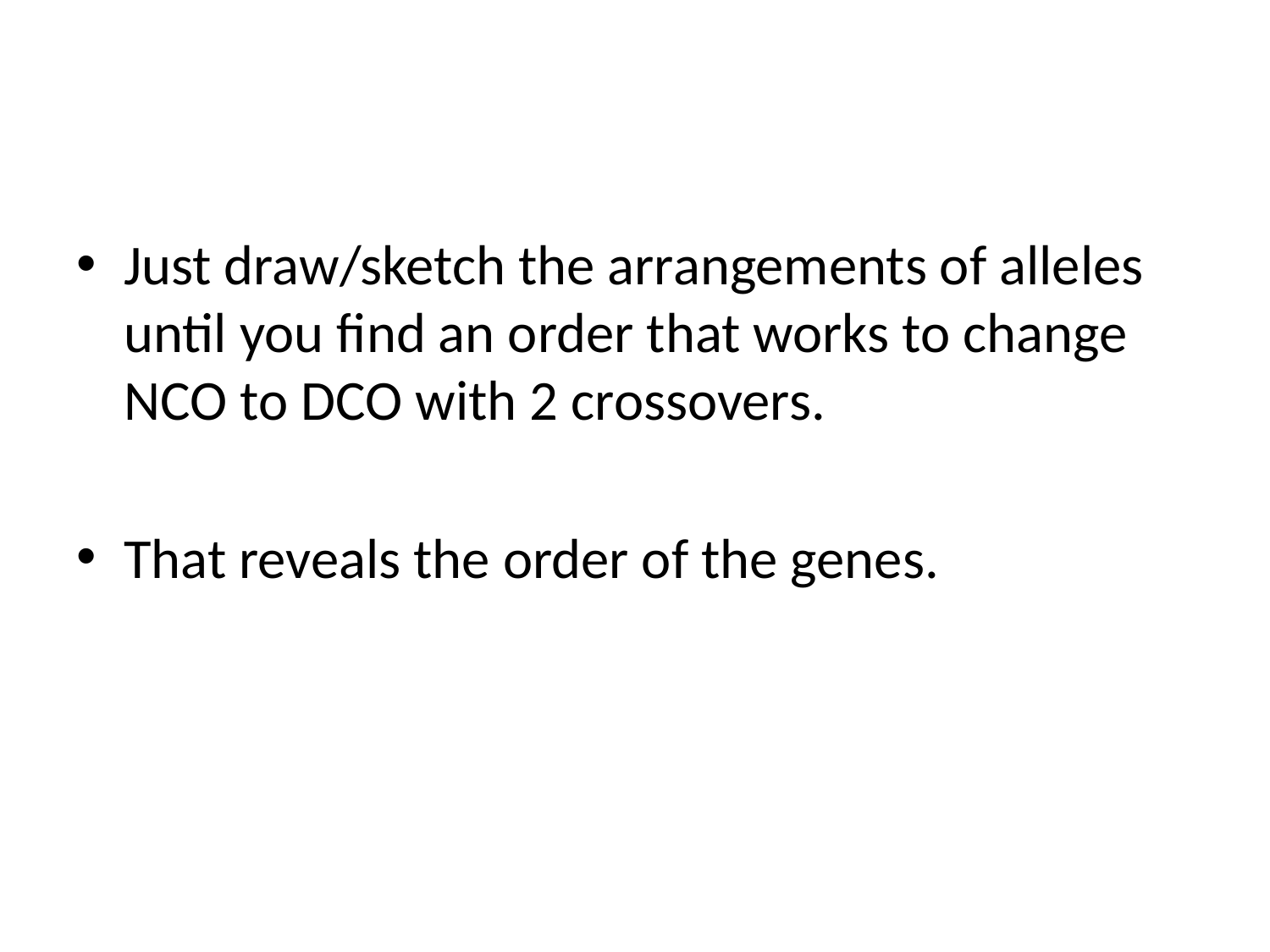

#
Just draw/sketch the arrangements of alleles until you find an order that works to change NCO to DCO with 2 crossovers.

That reveals the order of the genes.